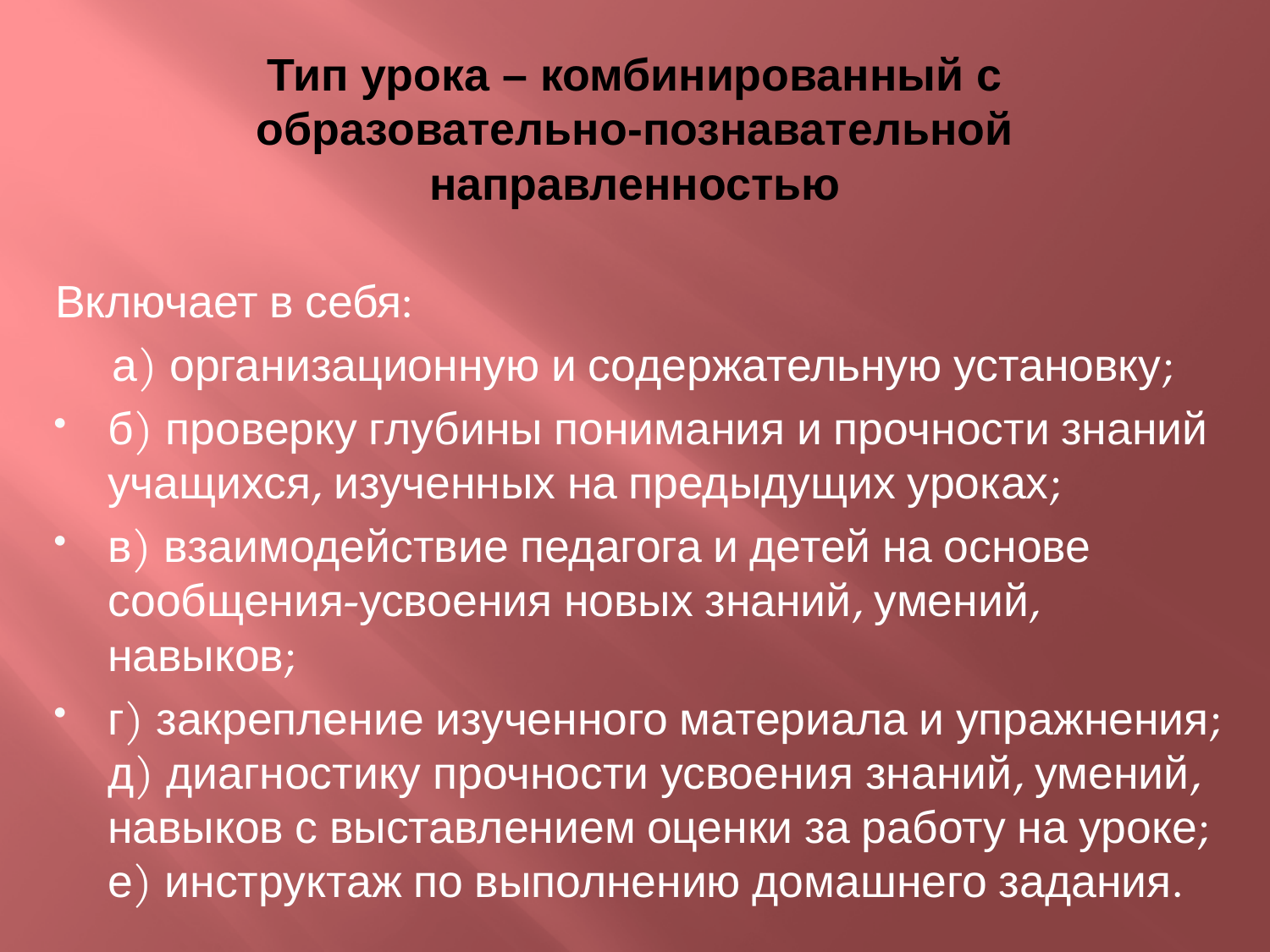

# Тип урока – комбинированный с образовательно-познавательной направленностью
Включает в себя:
     а) организационную и содержательную установку;
б) проверку глубины понимания и прочности знаний учащихся, изученных на предыдущих уроках;
в) взаимодействие педагога и детей на основе сообщения-усвоения новых знаний, умений, навыков;
г) закрепление изученного материала и упражнения; д) диагностику прочности усвоения знаний, умений, навыков с выставлением оценки за работу на уроке;
е) инструктаж по выполнению домашнего задания.